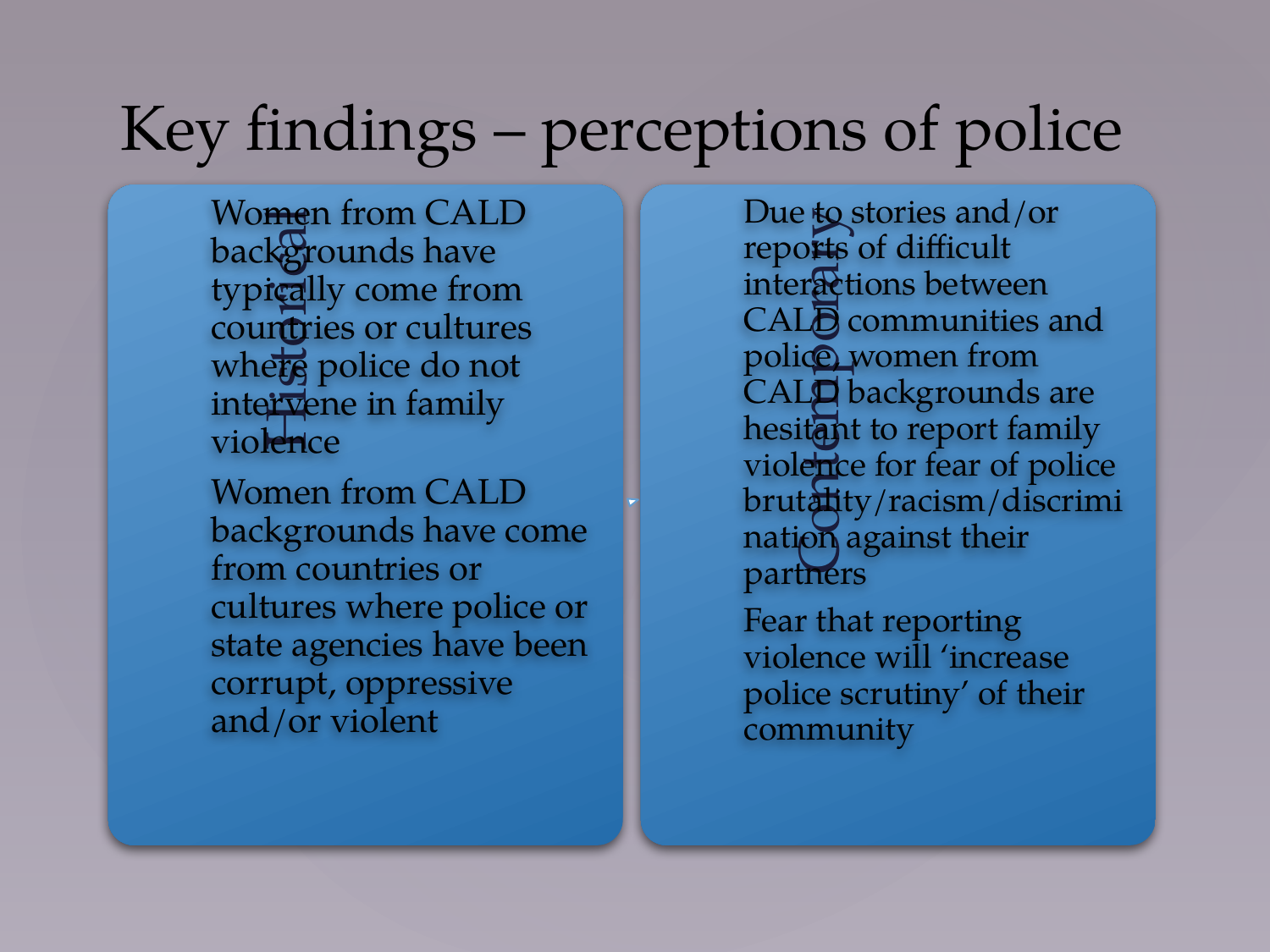

# Key findings – perceptions of police
Historical
Women from CALD backgrounds have typically come from countries or cultures where police do not intervene in family violence
Women from CALD backgrounds have come from countries or cultures where police or state agencies have been corrupt, oppressive and/or violent
Contemporary
Due to stories and/or reports of difficult interactions between CALD communities and police, women from CALD backgrounds are hesitant to report family violence for fear of police brutality/racism/discrimination against their partners
Fear that reporting violence will ‘increase police scrutiny’ of their community